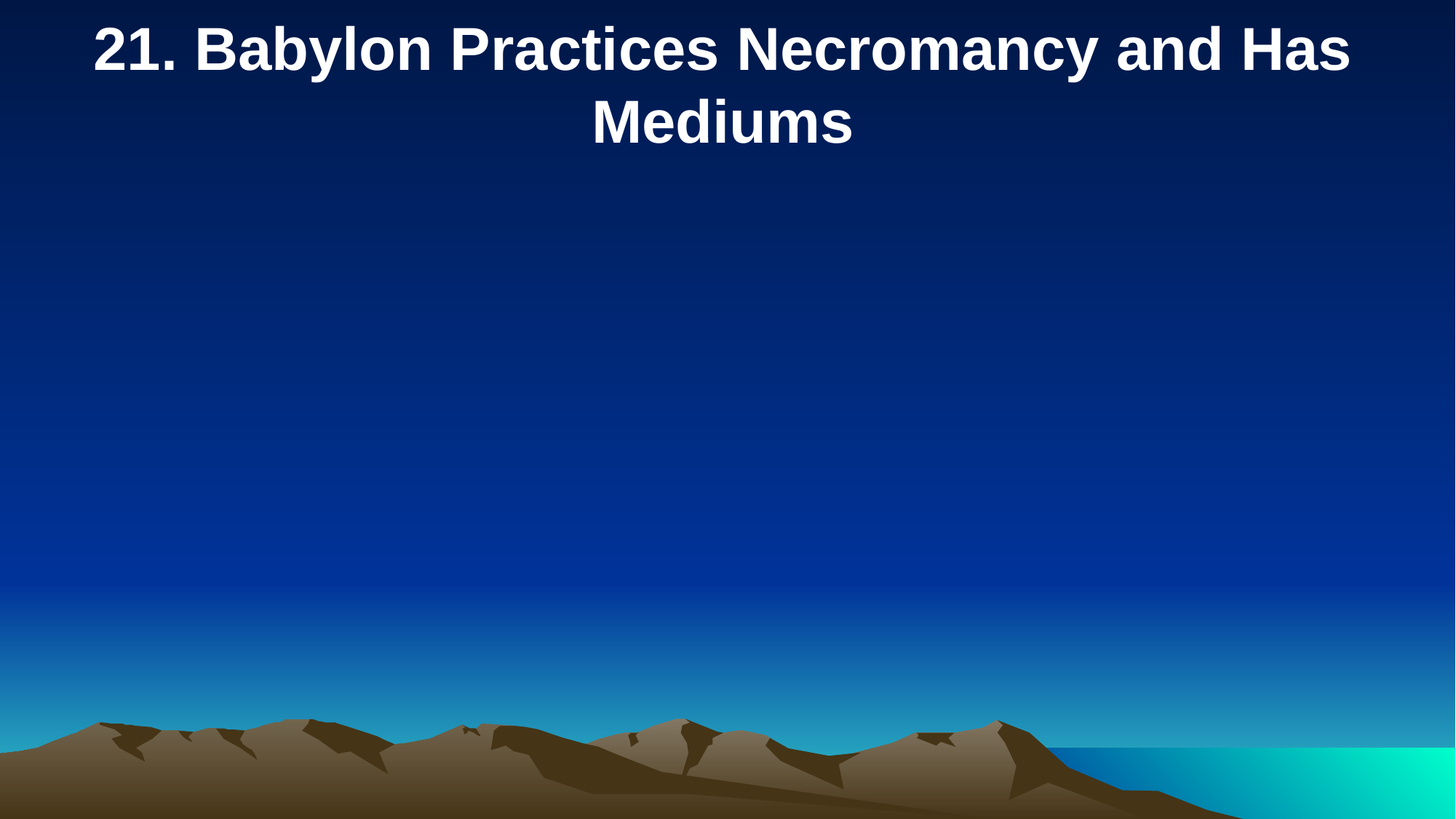

21. Babylon Practices Necromancy and Has Mediums